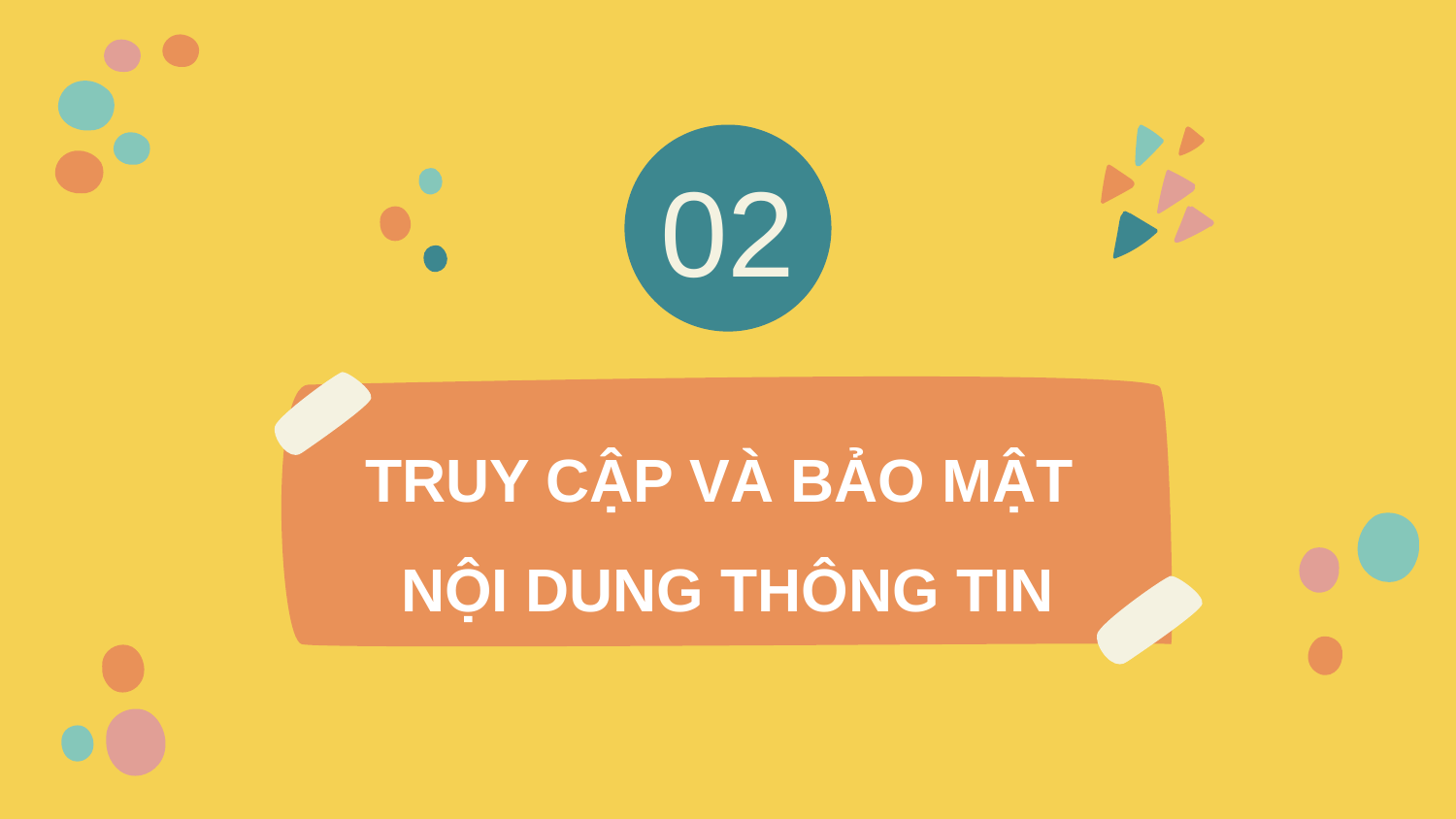

02

TRUY CẬP VÀ BẢO MẬT
NỘI DUNG THÔNG TIN
#